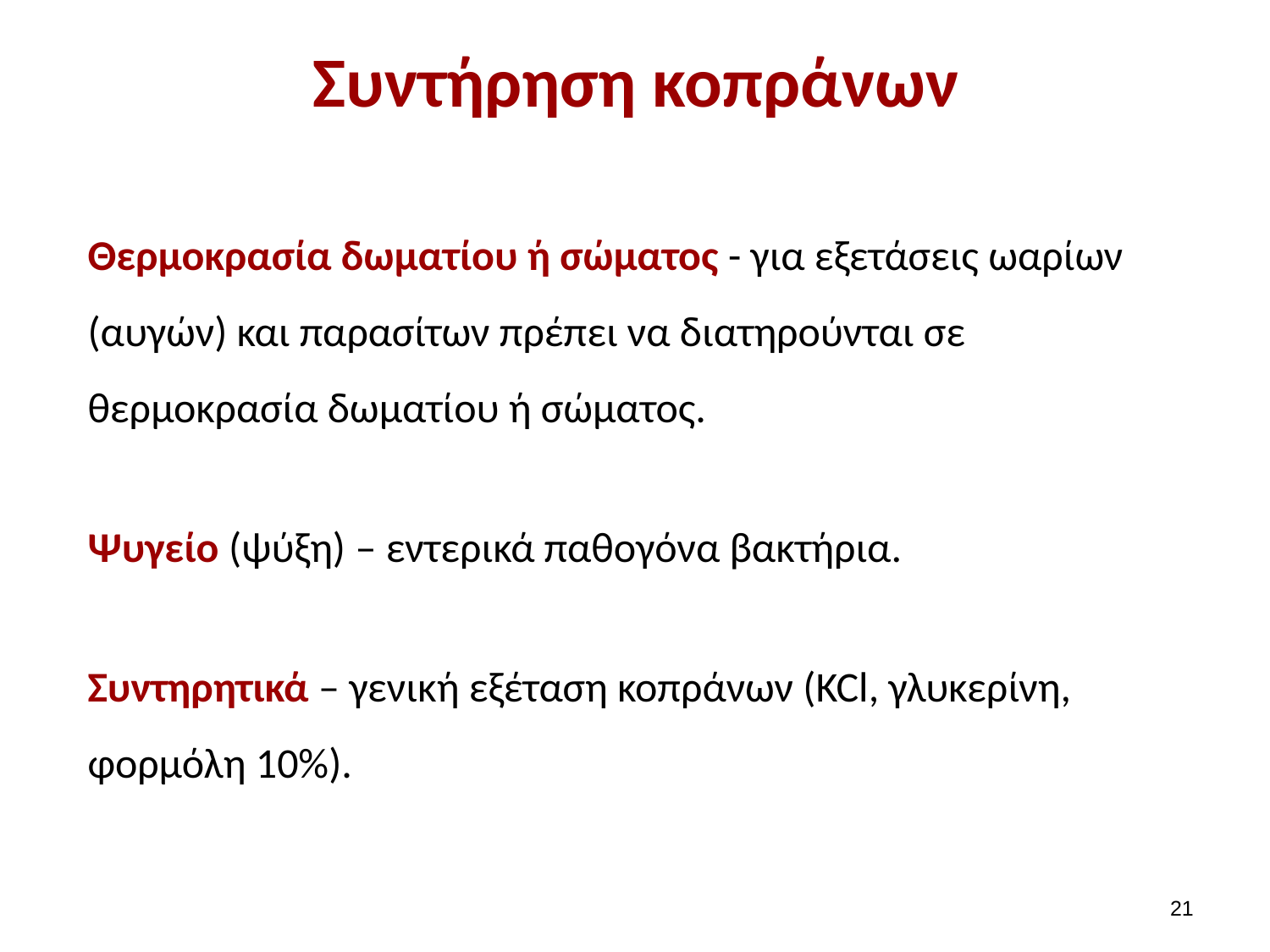

# Συντήρηση κοπράνων
Θερμοκρασία δωματίου ή σώματος - για εξετάσεις ωαρίων (αυγών) και παρασίτων πρέπει να διατηρούνται σε θερμοκρασία δωματίου ή σώματος.
Ψυγείο (ψύξη) – εντερικά παθογόνα βακτήρια.
Συντηρητικά – γενική εξέταση κοπράνων (KCl, γλυκερίνη, φορμόλη 10%).
21